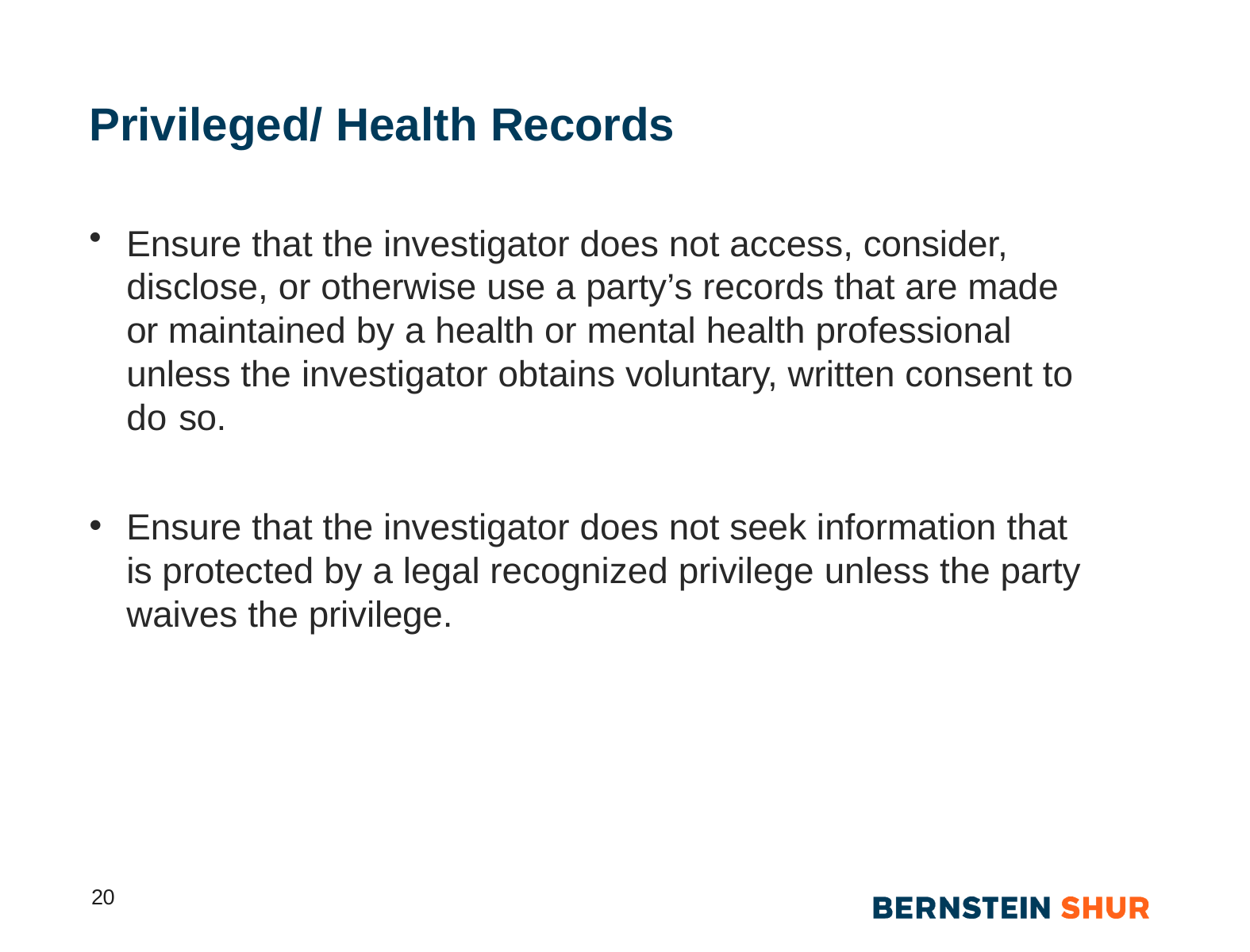

# Privileged/ Health Records
Ensure that the investigator does not access, consider, disclose, or otherwise use a party’s records that are made or maintained by a health or mental health professional unless the investigator obtains voluntary, written consent to do so.

Ensure that the investigator does not seek information that is protected by a legal recognized privilege unless the party waives the privilege.
20